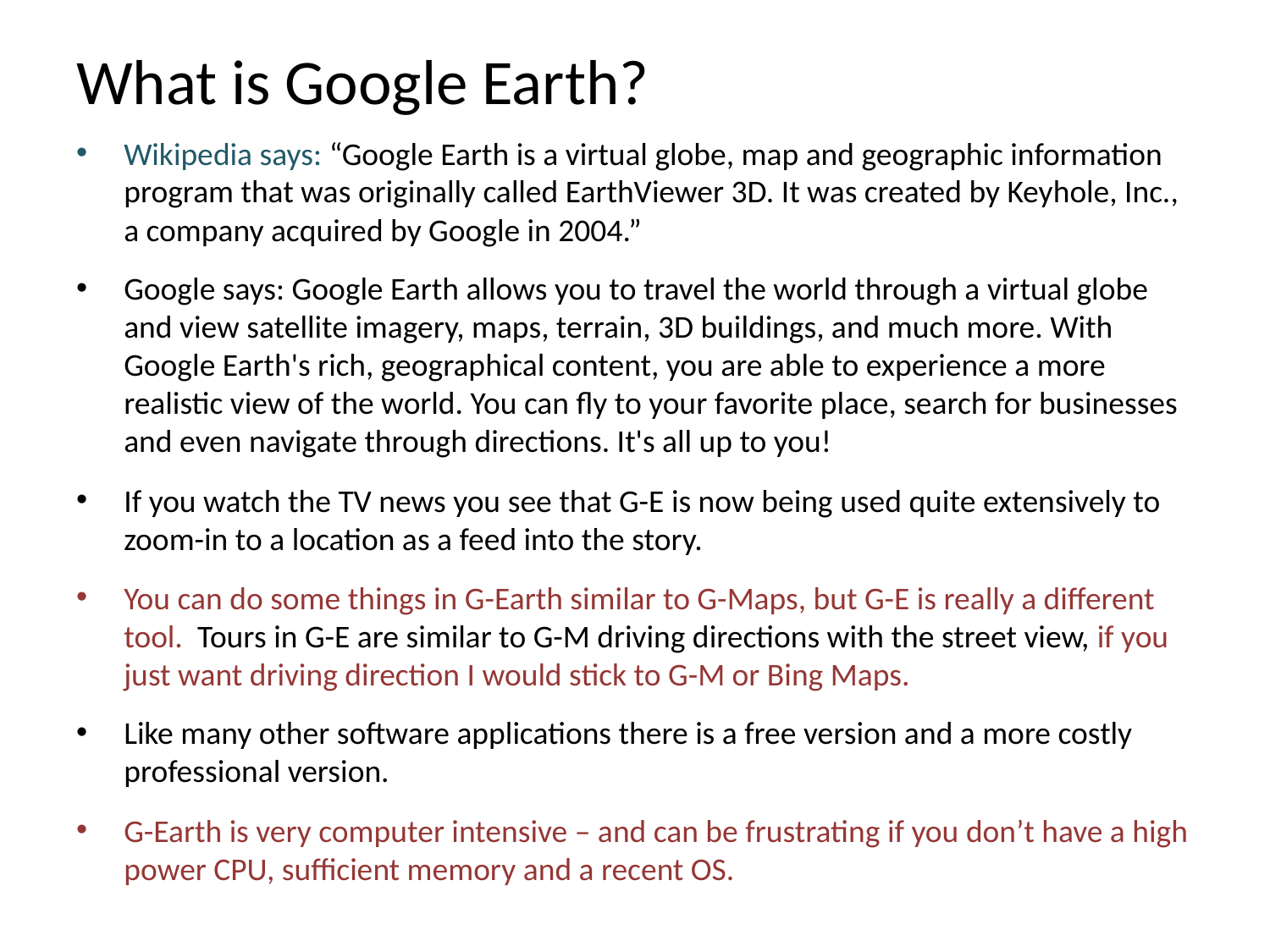

# What is Google Earth?
Wikipedia says: “Google Earth is a virtual globe, map and geographic information program that was originally called EarthViewer 3D. It was created by Keyhole, Inc., a company acquired by Google in 2004.”
Google says: Google Earth allows you to travel the world through a virtual globe and view satellite imagery, maps, terrain, 3D buildings, and much more. With Google Earth's rich, geographical content, you are able to experience a more realistic view of the world. You can fly to your favorite place, search for businesses and even navigate through directions. It's all up to you!
If you watch the TV news you see that G-E is now being used quite extensively to zoom-in to a location as a feed into the story.
You can do some things in G-Earth similar to G-Maps, but G-E is really a different tool.  Tours in G-E are similar to G-M driving directions with the street view, if you just want driving direction I would stick to G-M or Bing Maps.
Like many other software applications there is a free version and a more costly professional version.
G-Earth is very computer intensive – and can be frustrating if you don’t have a high power CPU, sufficient memory and a recent OS.